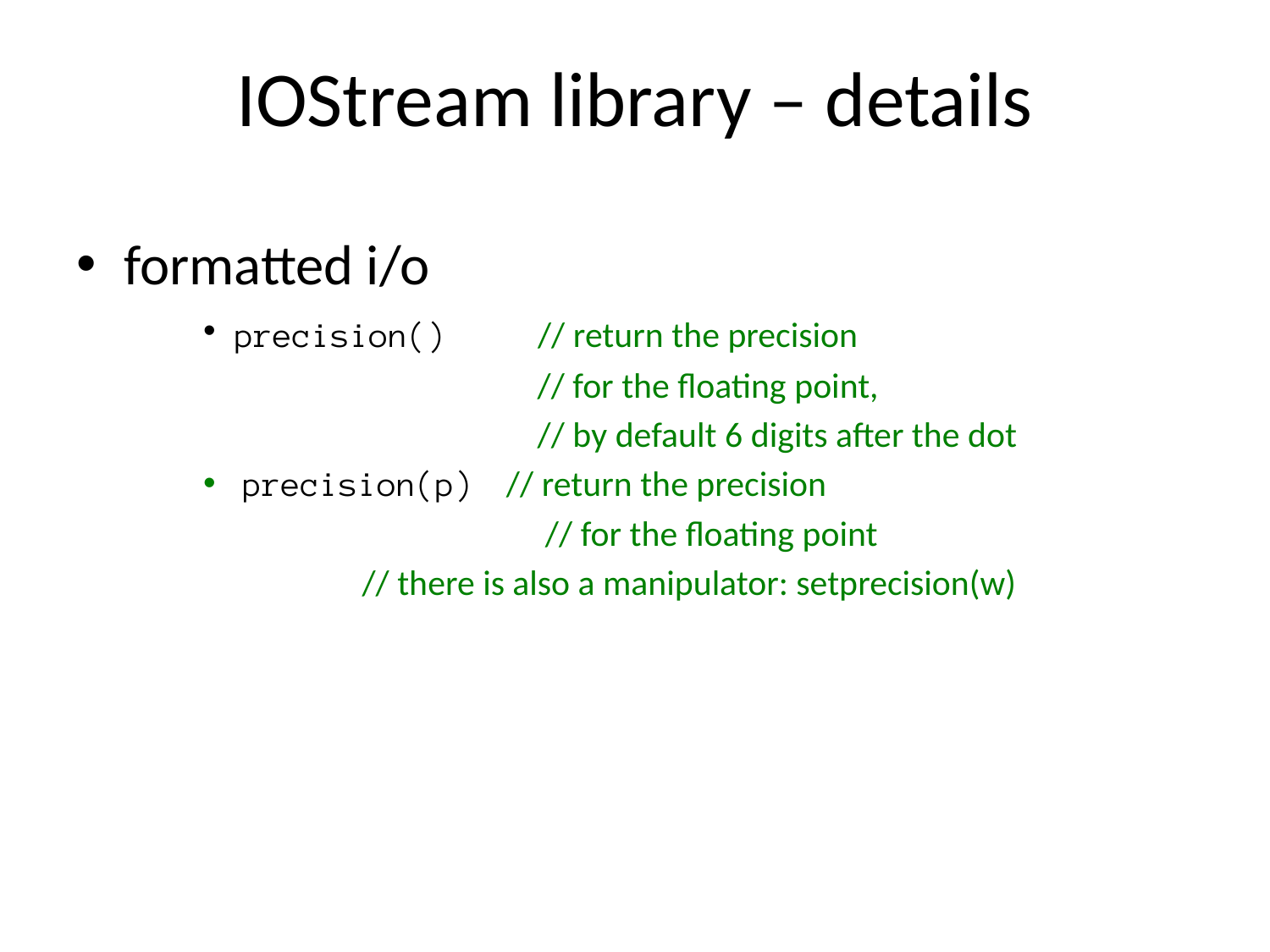

# IOStream library – details
formatted i/o
precision()	     // return the precision
			      // for the floating point,
			      // by default 6 digits after the dot
 precision(p)    // return the precision
		 	       // for the floating point
 		// there is also a manipulator: setprecision(w)